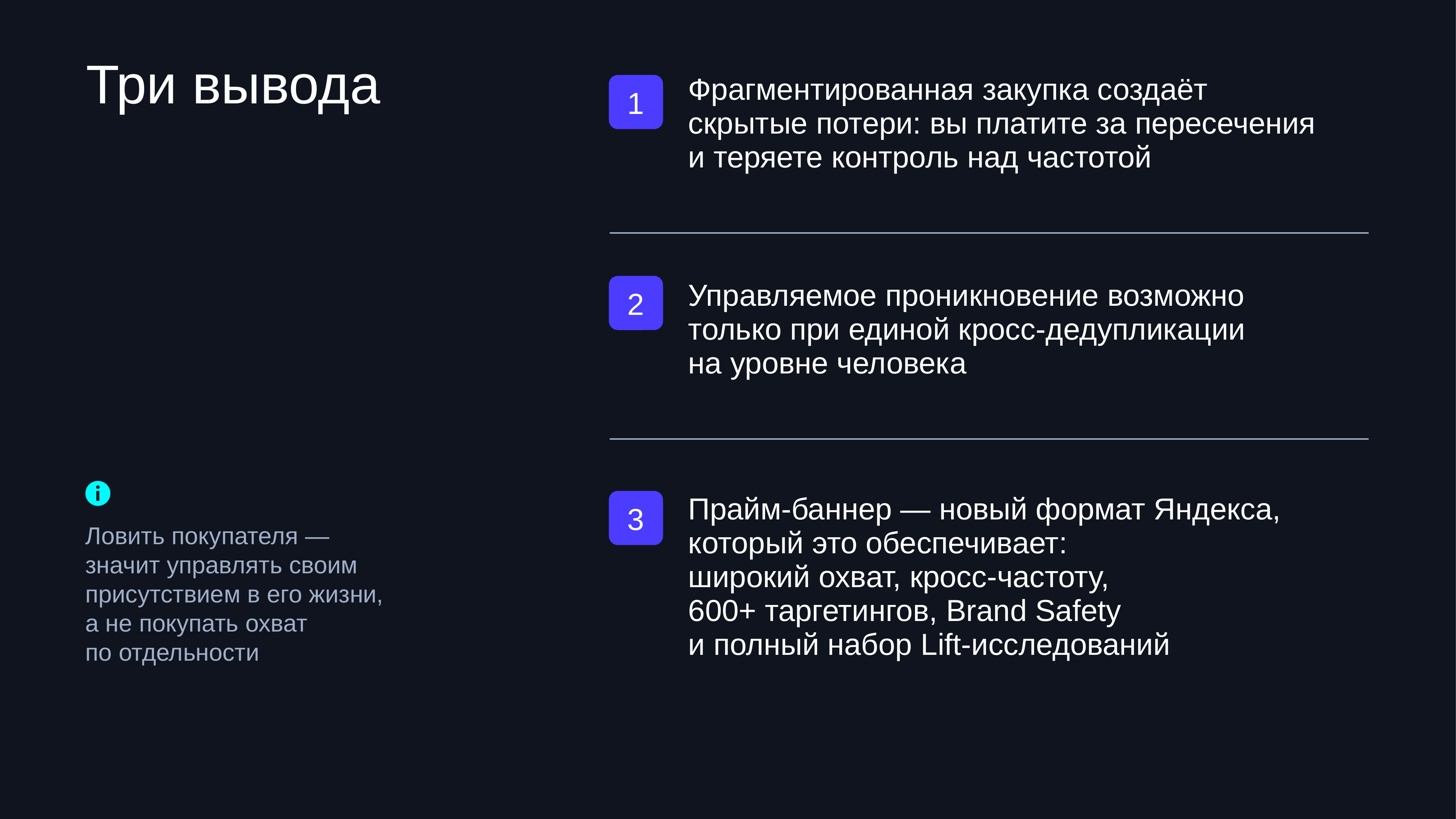

|  | Фрагментированная закупка создаёт скрытые потери: вы платите за пересечения и теряете контроль над частотой |
| --- | --- |
|  | Управляемое проникновение возможно только при единой кросс-дедупликации на уровне человека |
|  | Прайм-баннер — новый формат Яндекса, который это обеспечивает: широкий охват, кросс-частоту, 600+ таргетингов, Brand Safety и полный набор Lift-исследований |
# Три вывода
1
2

Ловить покупателя —
значит управлять своим присутствием в его жизни,
а не покупать охват
по отдельности
3